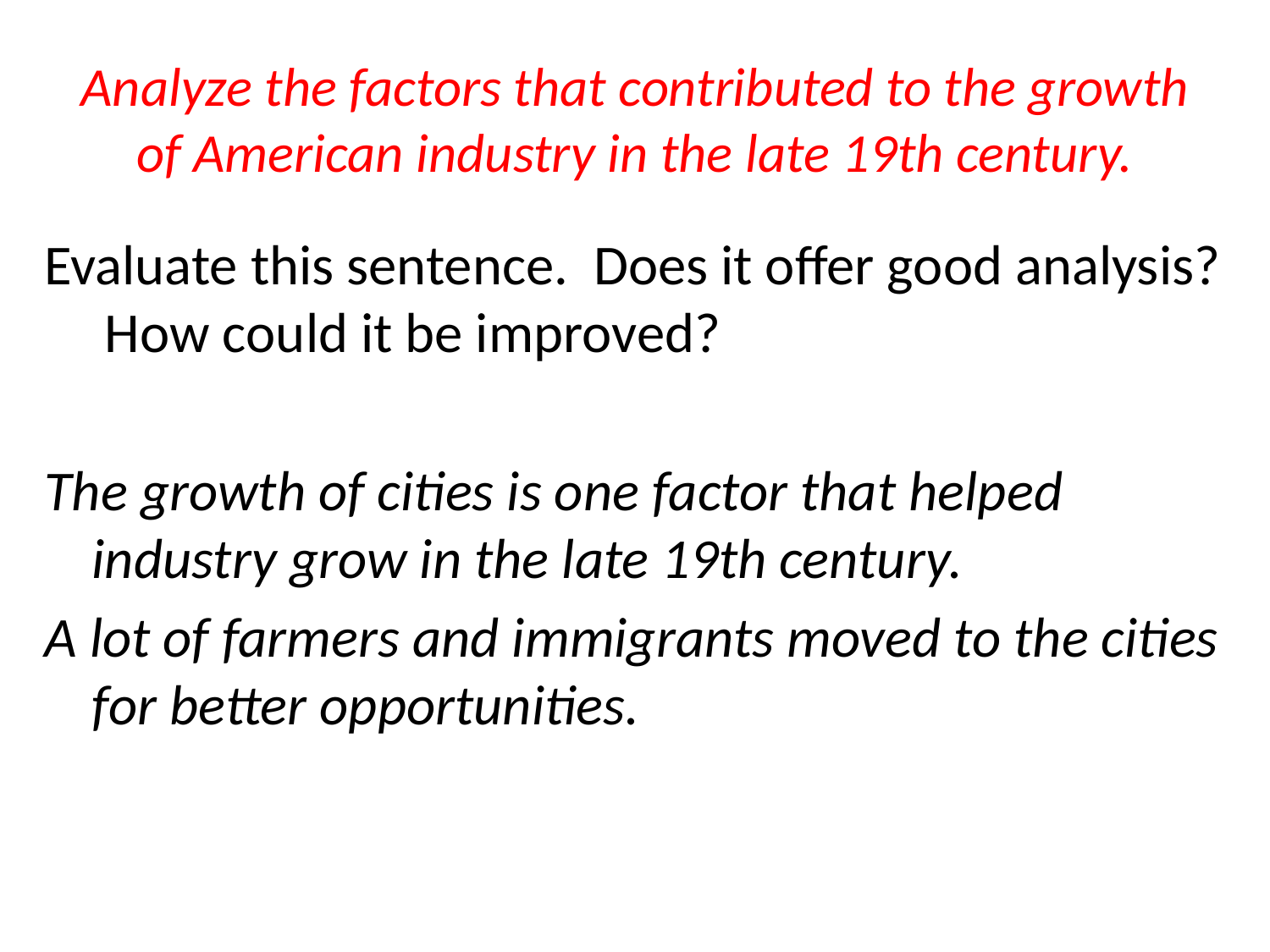

# Analyze the factors that contributed to the growth of American industry in the late 19th century.
Evaluate this sentence.  Does it offer good analysis?  How could it be improved?

The growth of cities is one factor that helped industry grow in the late 19th century.
A lot of farmers and immigrants moved to the cities for better opportunities.